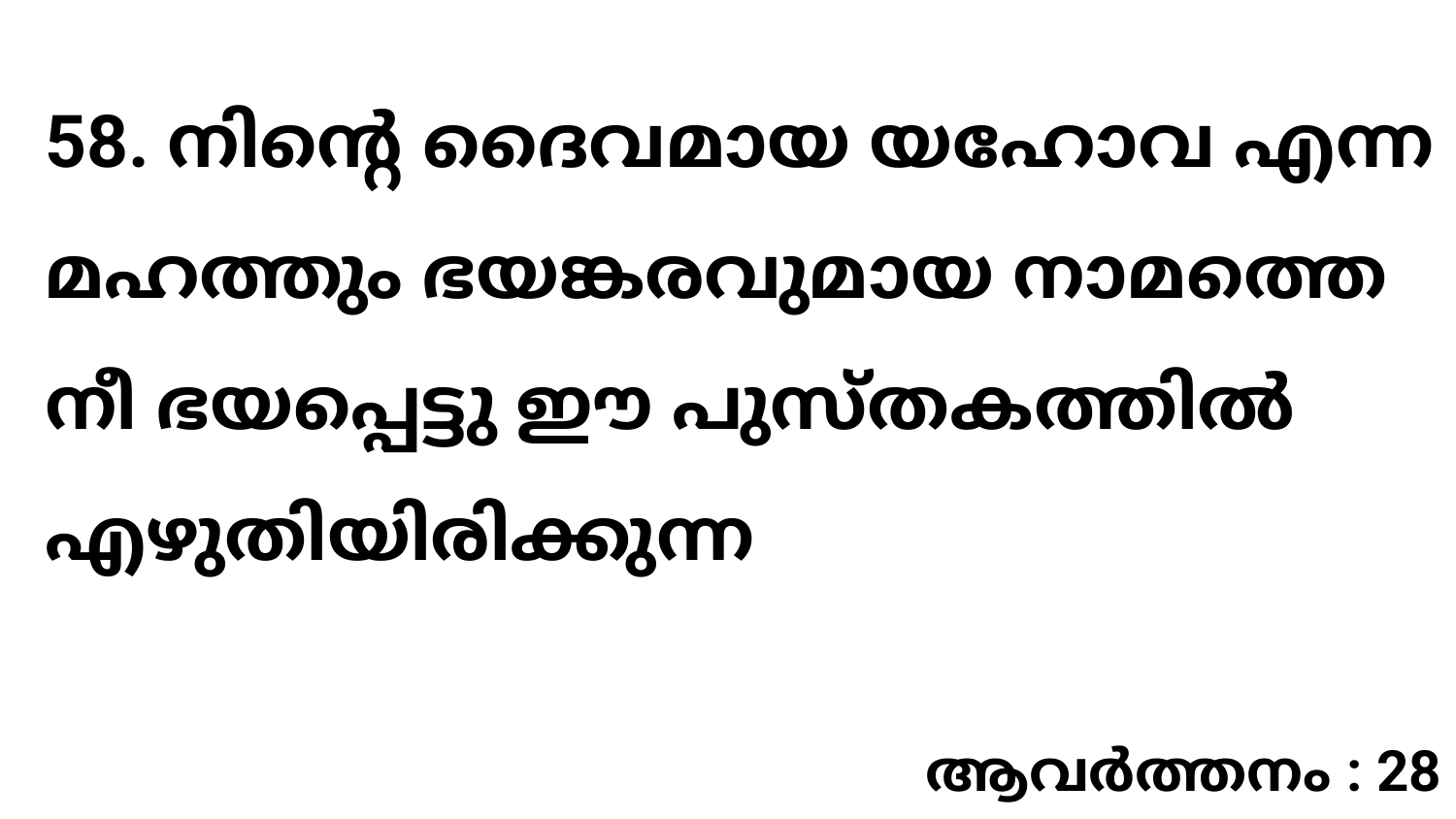

58. നിന്റെ ദൈവമായ യഹോവ എന്ന മഹത്തും ഭയങ്കരവുമായ നാമത്തെ നീ ഭയപ്പെട്ടു ഈ പുസ്തകത്തിൽ എഴുതിയിരിക്കുന്ന
ആവർത്തനം : 28